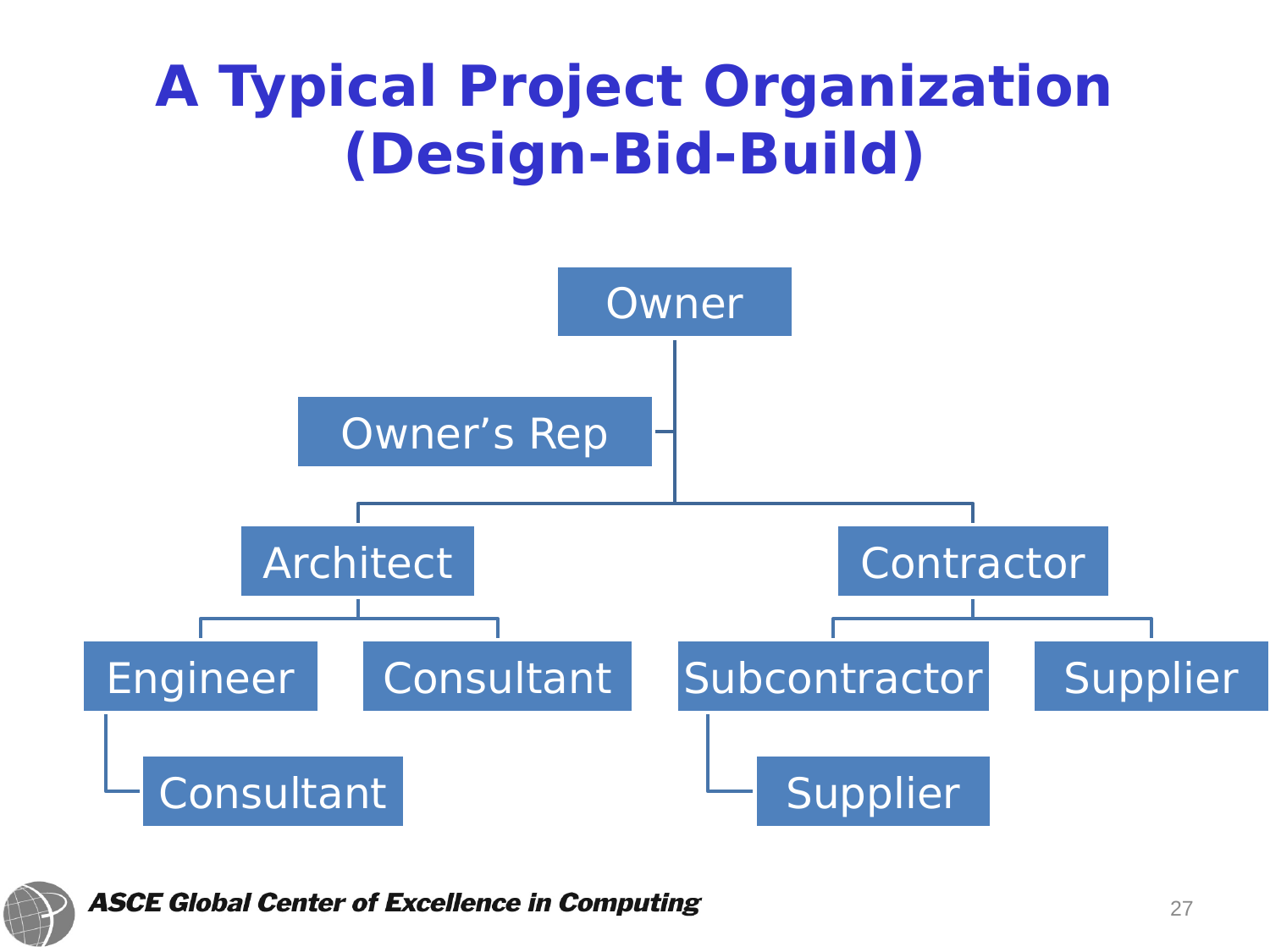

# A Typical Project Organization (Design-Bid-Build)
Owner
Architect
Engineer
Consultant
Consultant
Contractor
Subcontractor
Supplier
Supplier
Owner’s Rep
27